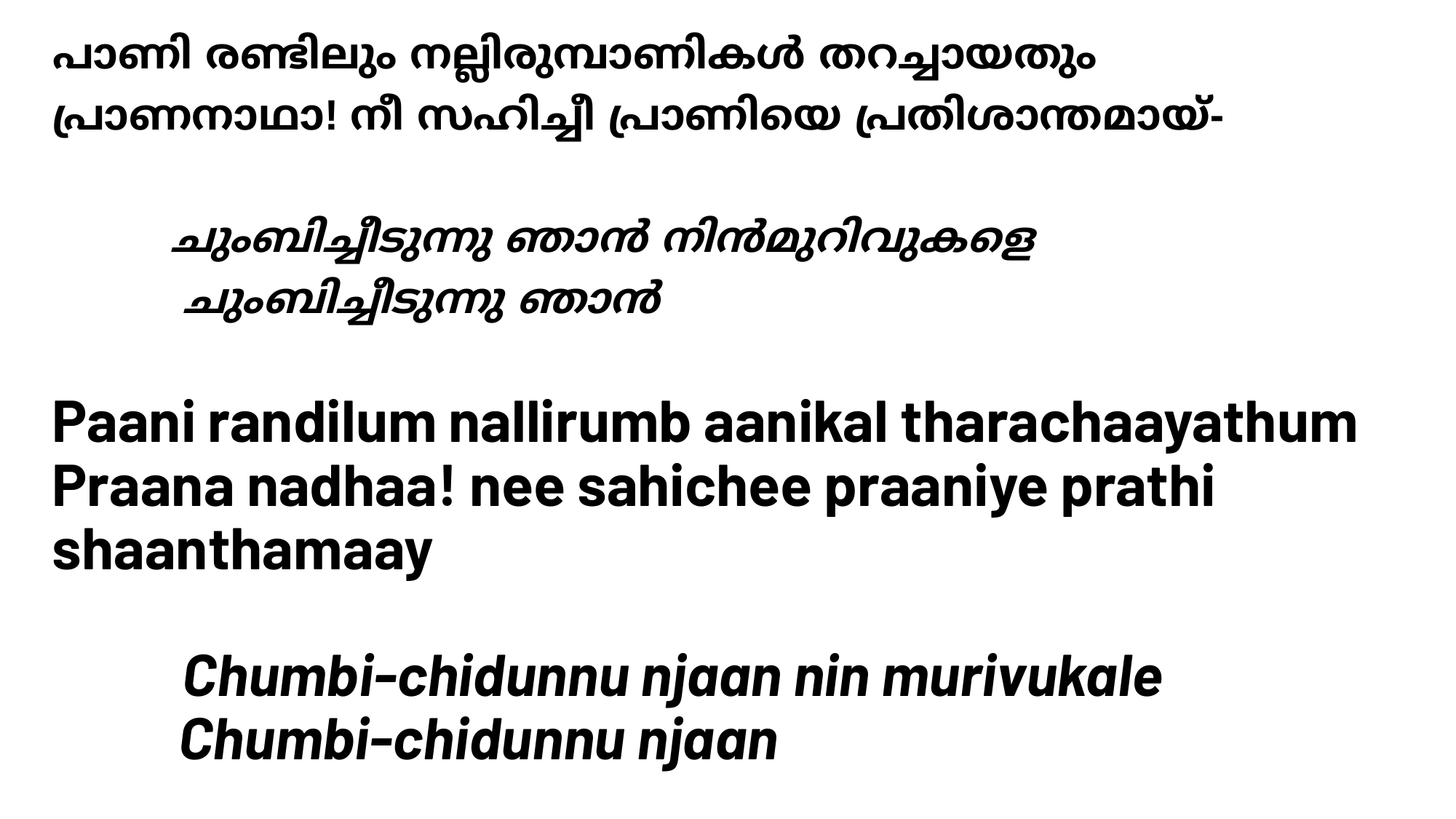

# പാണി രണ്ടിലും നല്ലിരുമ്പാണികള്‍ തറച്ചായതും പ്രാണനാഥാ! നീ സഹിച്ചീ പ്രാണിയെ പ്രതിശാന്തമായ്- ചുംബിച്ചീടുന്നു ഞാന്‍ നിന്‍മുറിവുകളെ ചുംബിച്ചീടുന്നു ഞാന്‍
Paani randilum nallirumb aanikal tharachaayathum
Praana nadhaa! nee sahichee praaniye prathi shaanthamaay

           Chumbi-chidunnu njaan nin murivukale
           Chumbi-chidunnu njaan